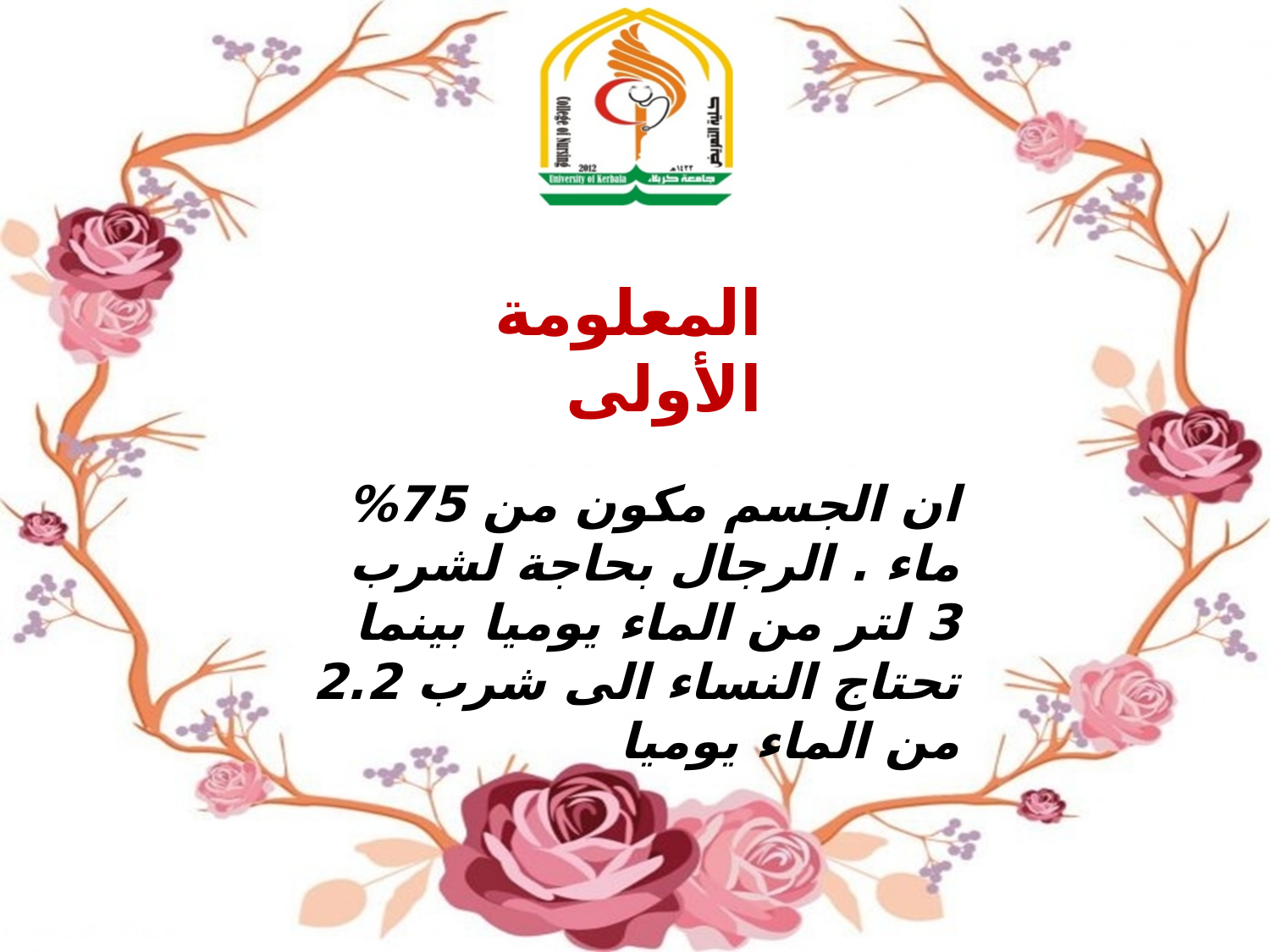

المعلومة  الأولى
ان الجسم مكون من 75% ماء . الرجال بحاجة لشرب 3 لتر من الماء يوميا بينما تحتاج النساء الى شرب 2.2 من الماء يوميا